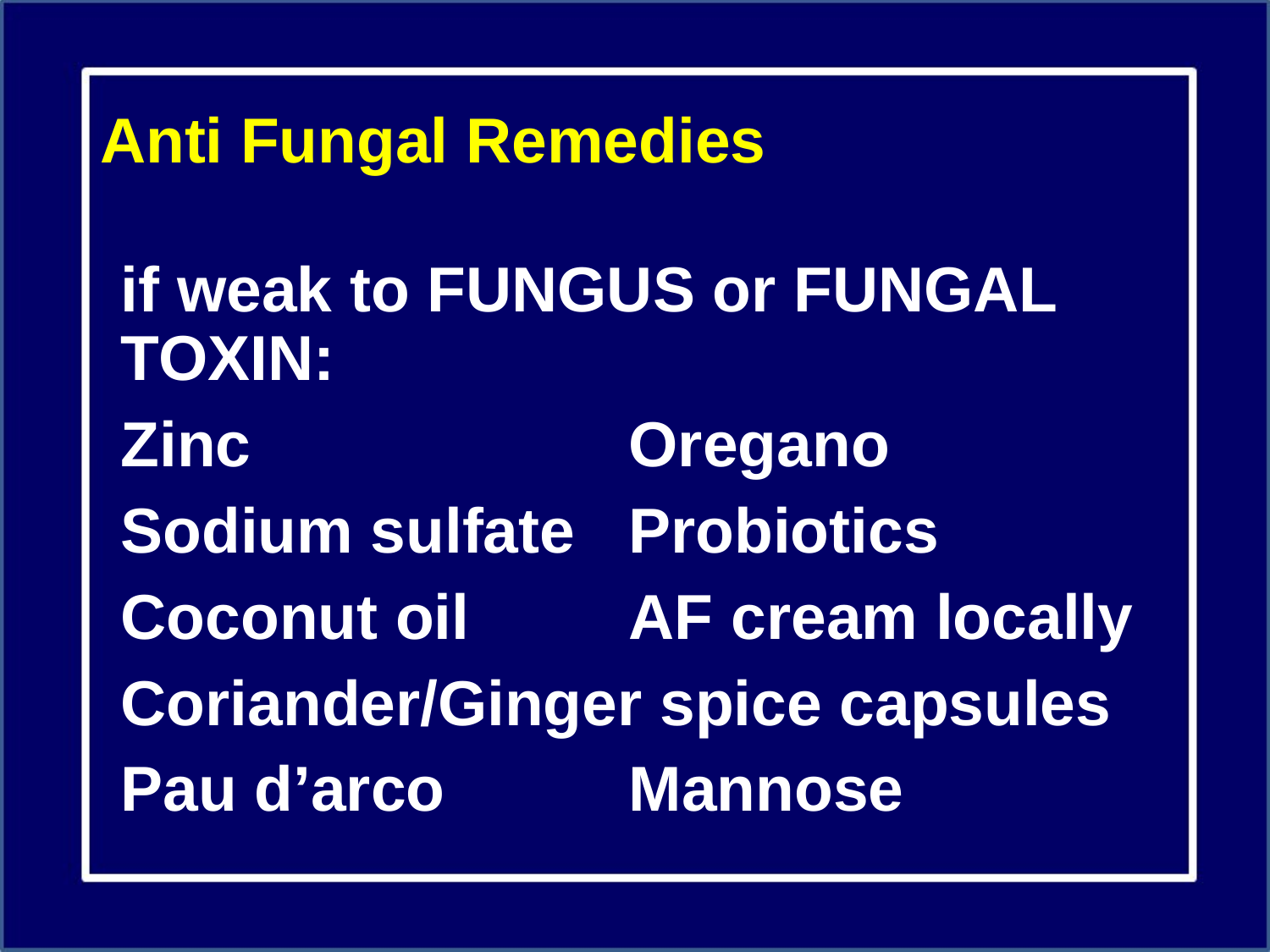

# Anti Fungal Remedies
if weak to FUNGUS or FUNGAL TOXIN:
Zinc			Oregano
Sodium sulfate	Probiotics
Coconut oil		AF cream locally
Coriander/Ginger spice capsules
Pau d’arco		Mannose